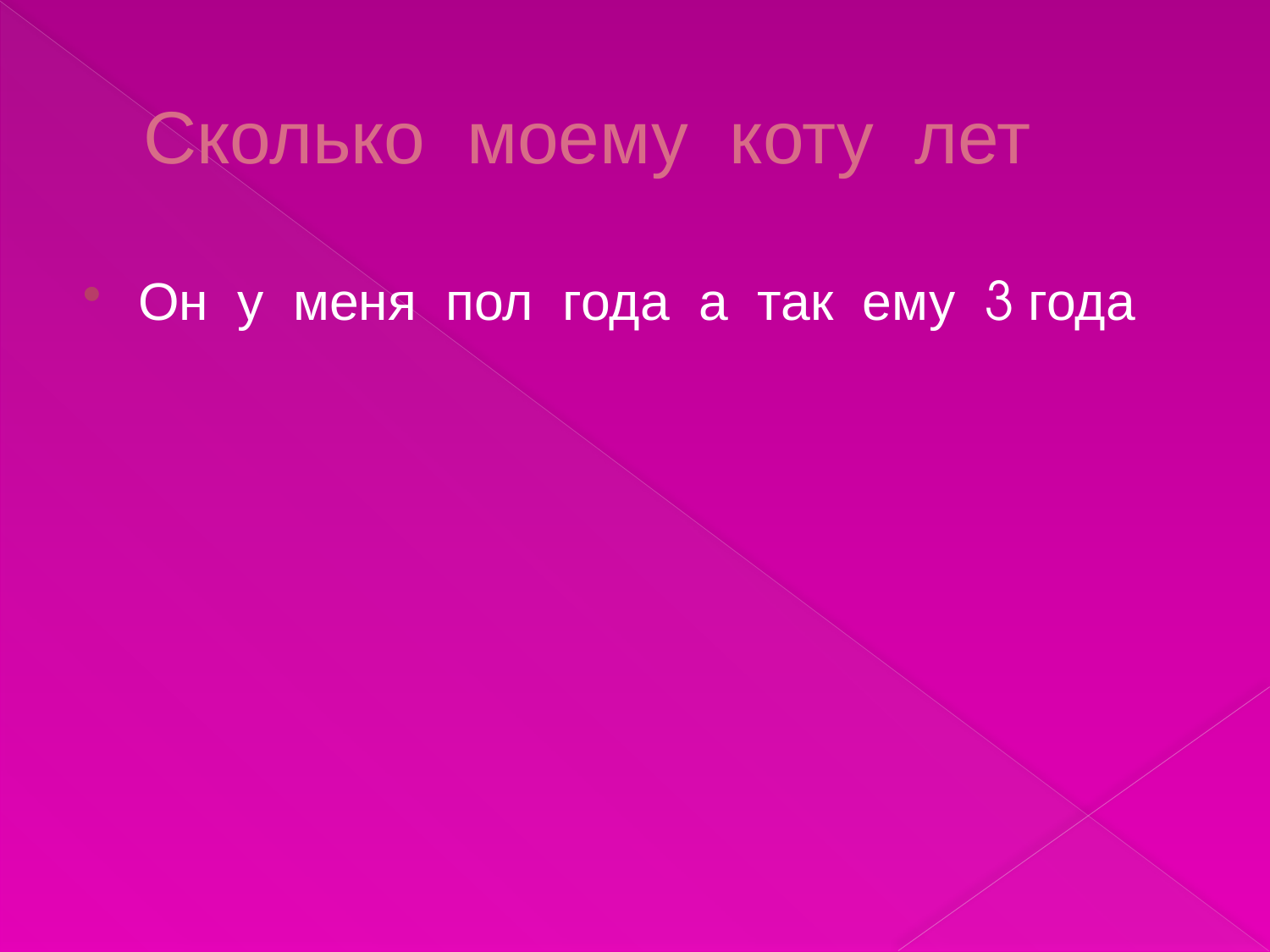

# Сколько  моему  коту  лет
Он  у  меня  пол  года  а  так  ему  3 года